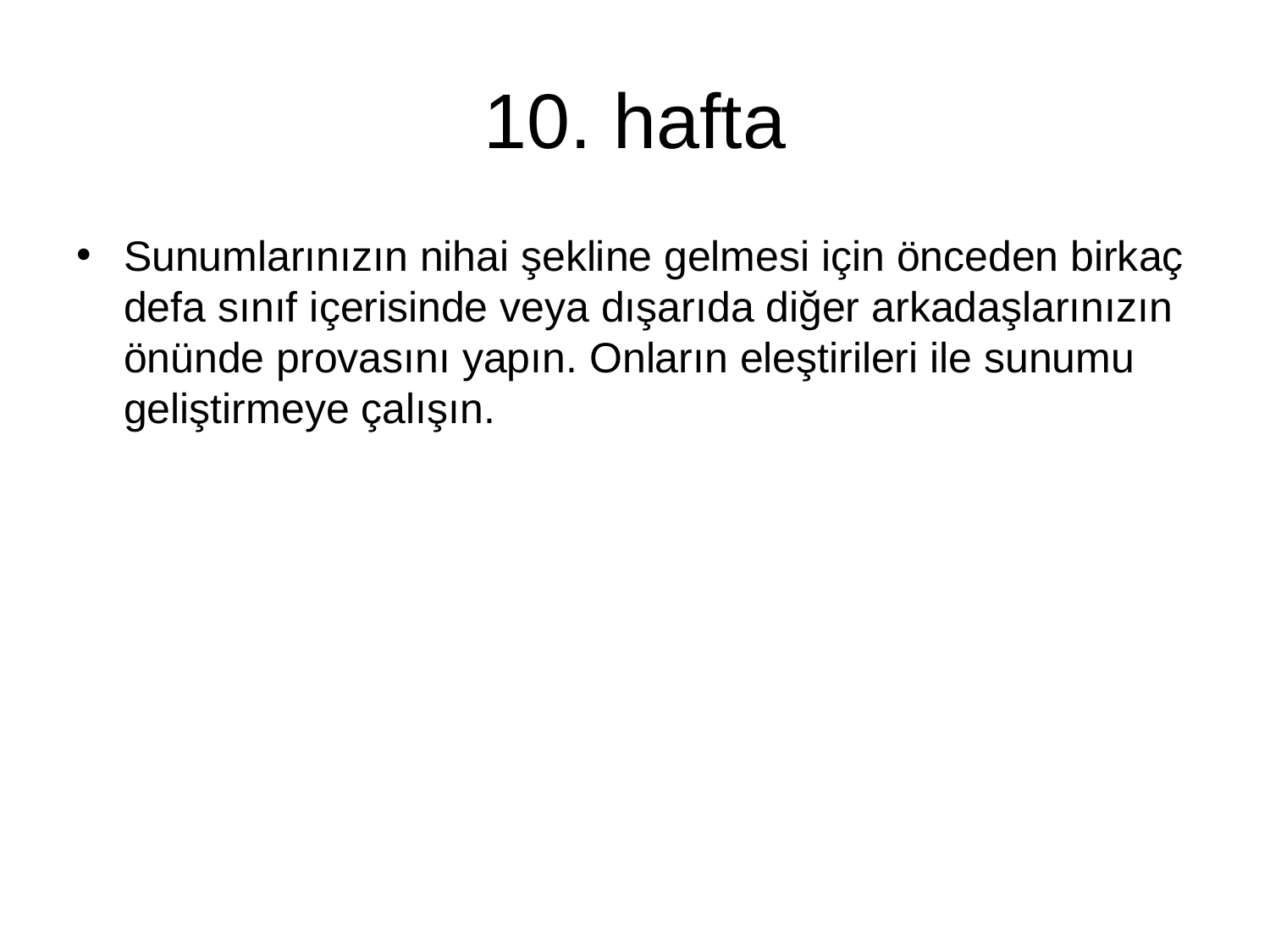

# 10. hafta
Sunumlarınızın nihai şekline gelmesi için önceden birkaç defa sınıf içerisinde veya dışarıda diğer arkadaşlarınızın önünde provasını yapın. Onların eleştirileri ile sunumu geliştirmeye çalışın.